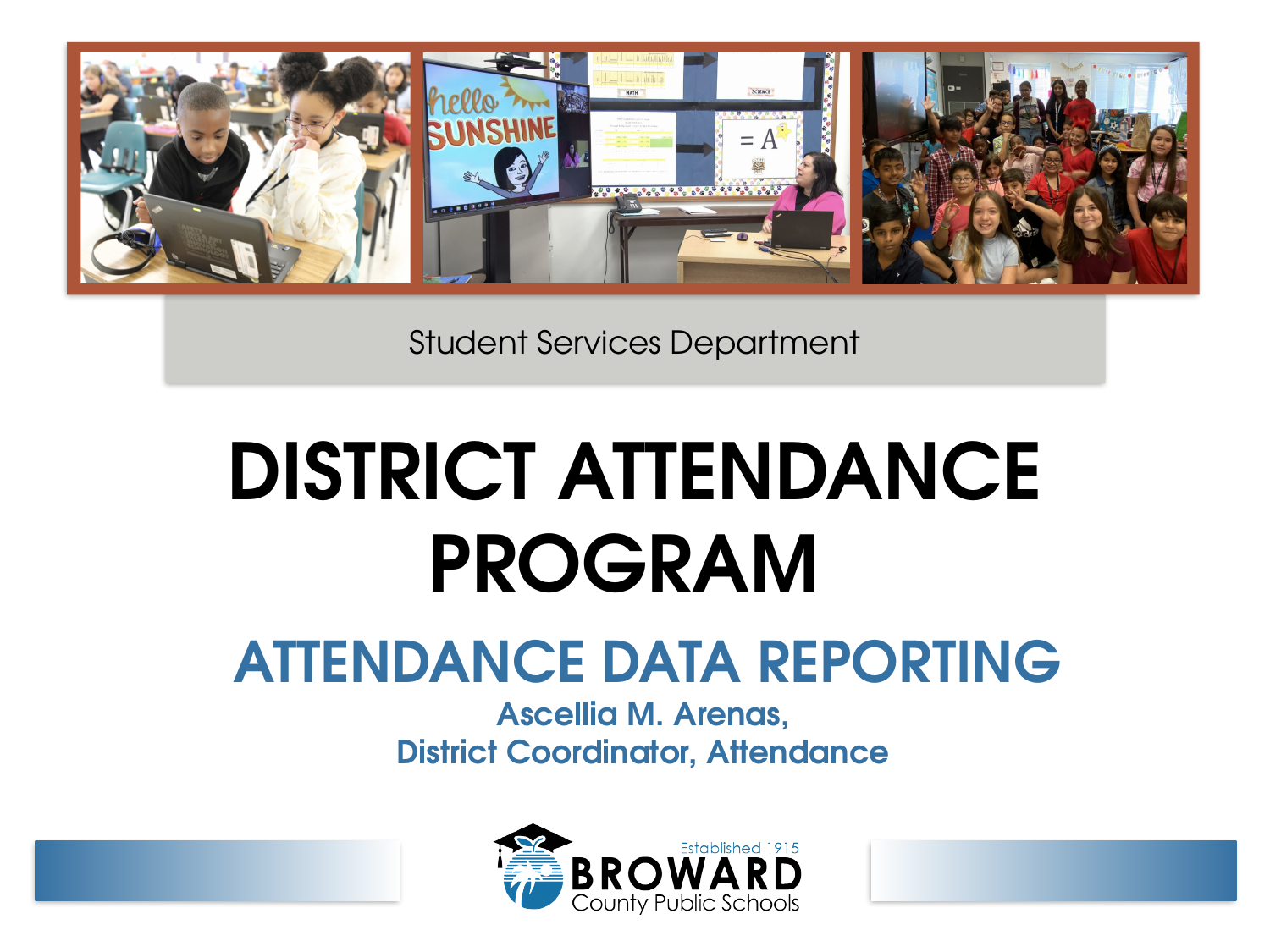

Student Services Department​
DISTRICT ATTENDANCE PROGRAM
ATTENDANCE DATA REPORTING
Ascellia M. Arenas,
District Coordinator, Attendance